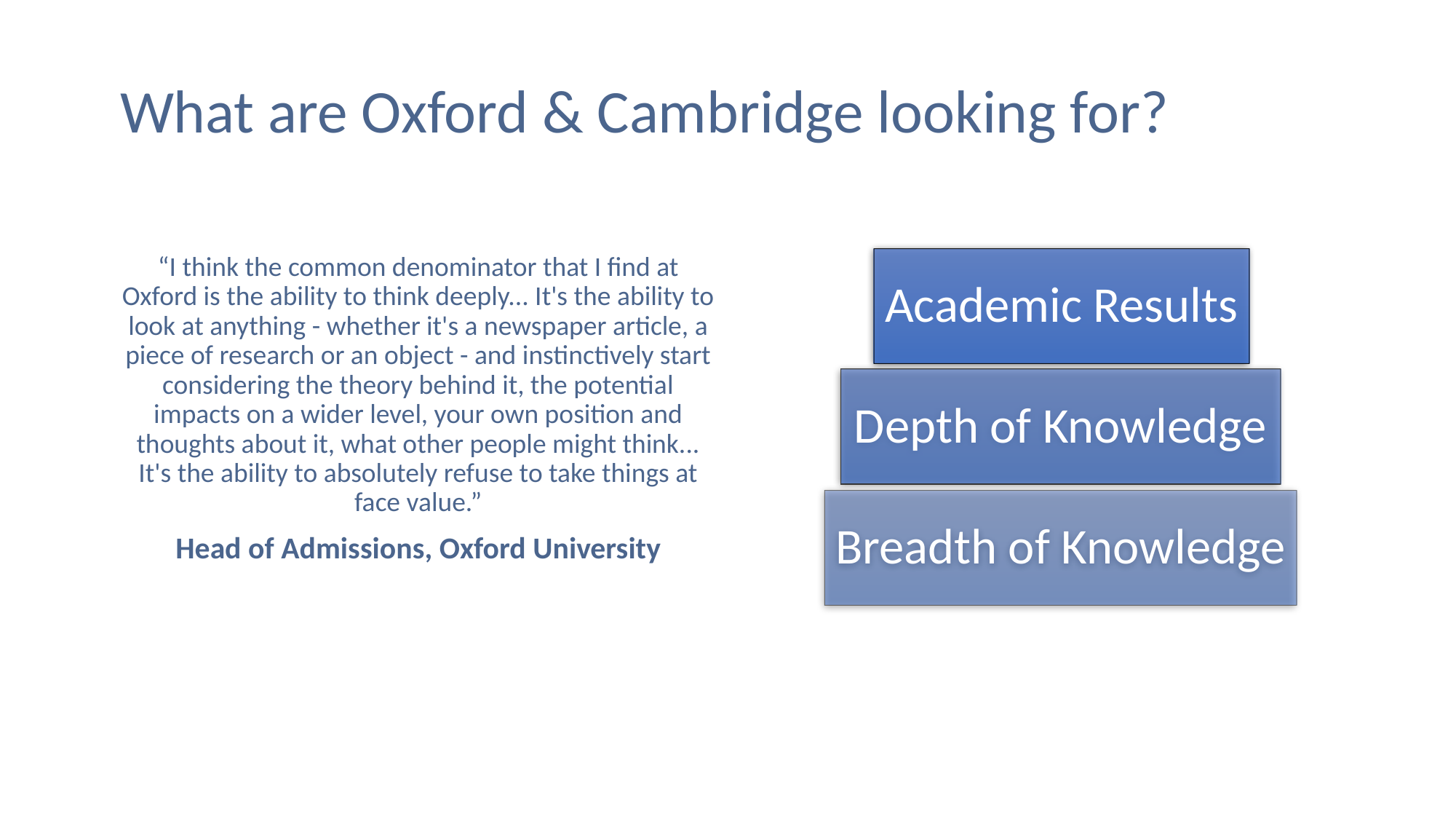

# What are Oxford & Cambridge looking for?
“I think the common denominator that I find at Oxford is the ability to think deeply... It's the ability to look at anything - whether it's a newspaper article, a piece of research or an object - and instinctively start considering the theory behind it, the potential impacts on a wider level, your own position and thoughts about it, what other people might think... It's the ability to absolutely refuse to take things at face value.”
Head of Admissions, Oxford University

Academic Results
Depth of Knowledge
Breadth of Knowledge